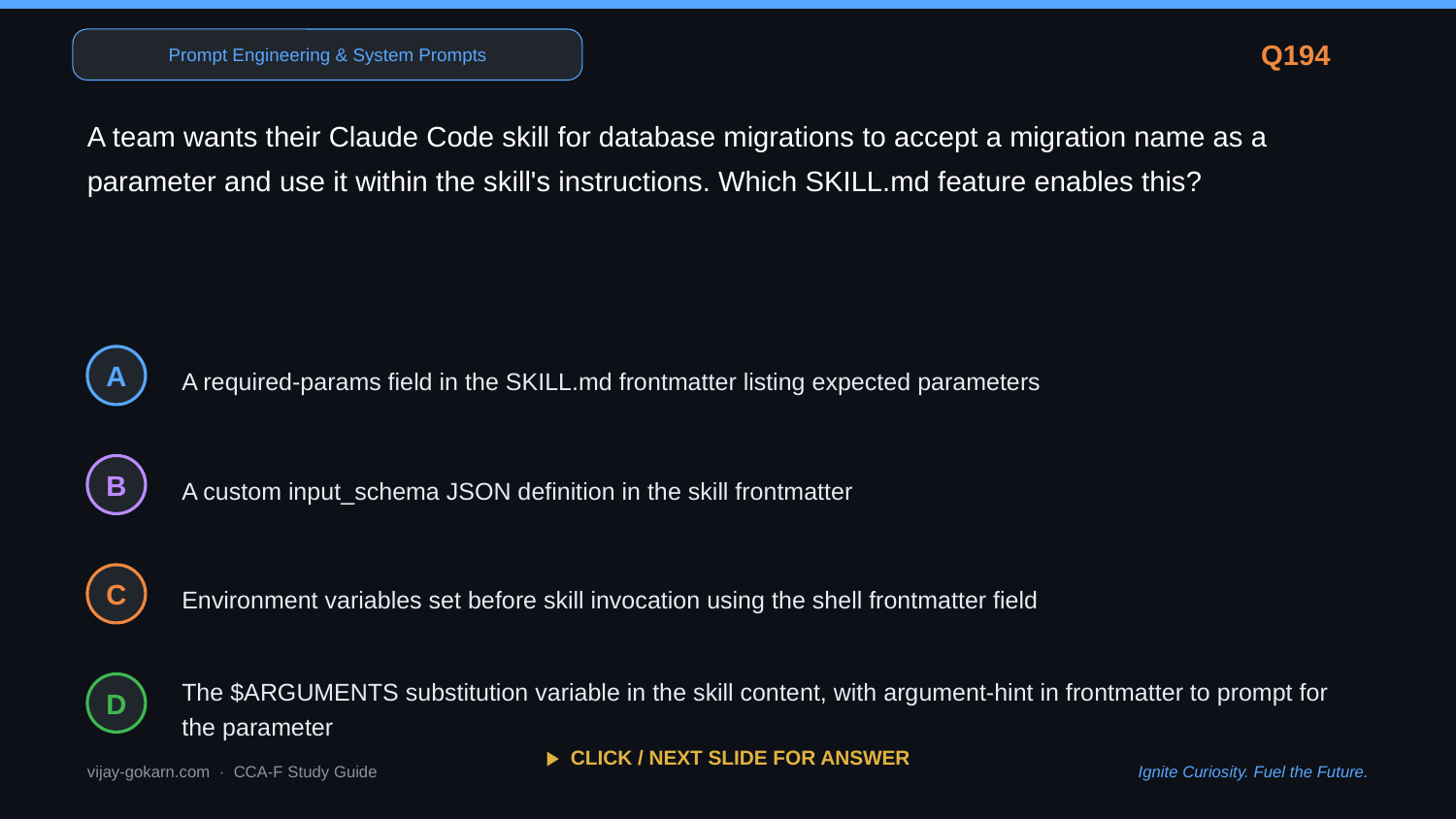

Prompt Engineering & System Prompts
Q194
A team wants their Claude Code skill for database migrations to accept a migration name as a parameter and use it within the skill's instructions. Which SKILL.md feature enables this?
A required-params field in the SKILL.md frontmatter listing expected parameters

A
A custom input_schema JSON definition in the skill frontmatter

B
Environment variables set before skill invocation using the shell frontmatter field

C
The $ARGUMENTS substitution variable in the skill content, with argument-hint in frontmatter to prompt for the parameter

D
▶  CLICK / NEXT SLIDE FOR ANSWER
vijay-gokarn.com  ·  CCA-F Study Guide
Ignite Curiosity. Fuel the Future.